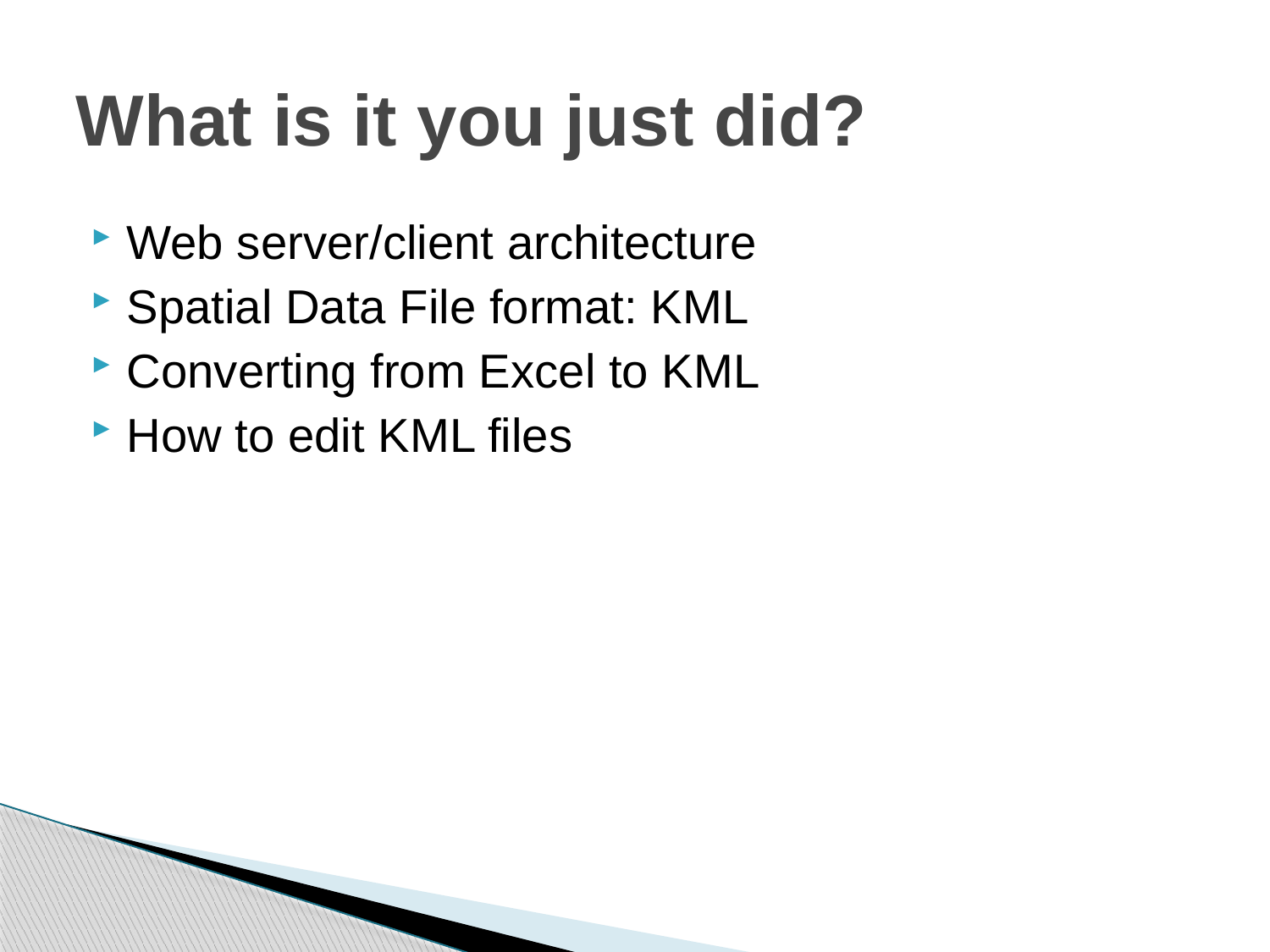

# What is it you just did?
Web server/client architecture
Spatial Data File format: KML
Converting from Excel to KML
How to edit KML files